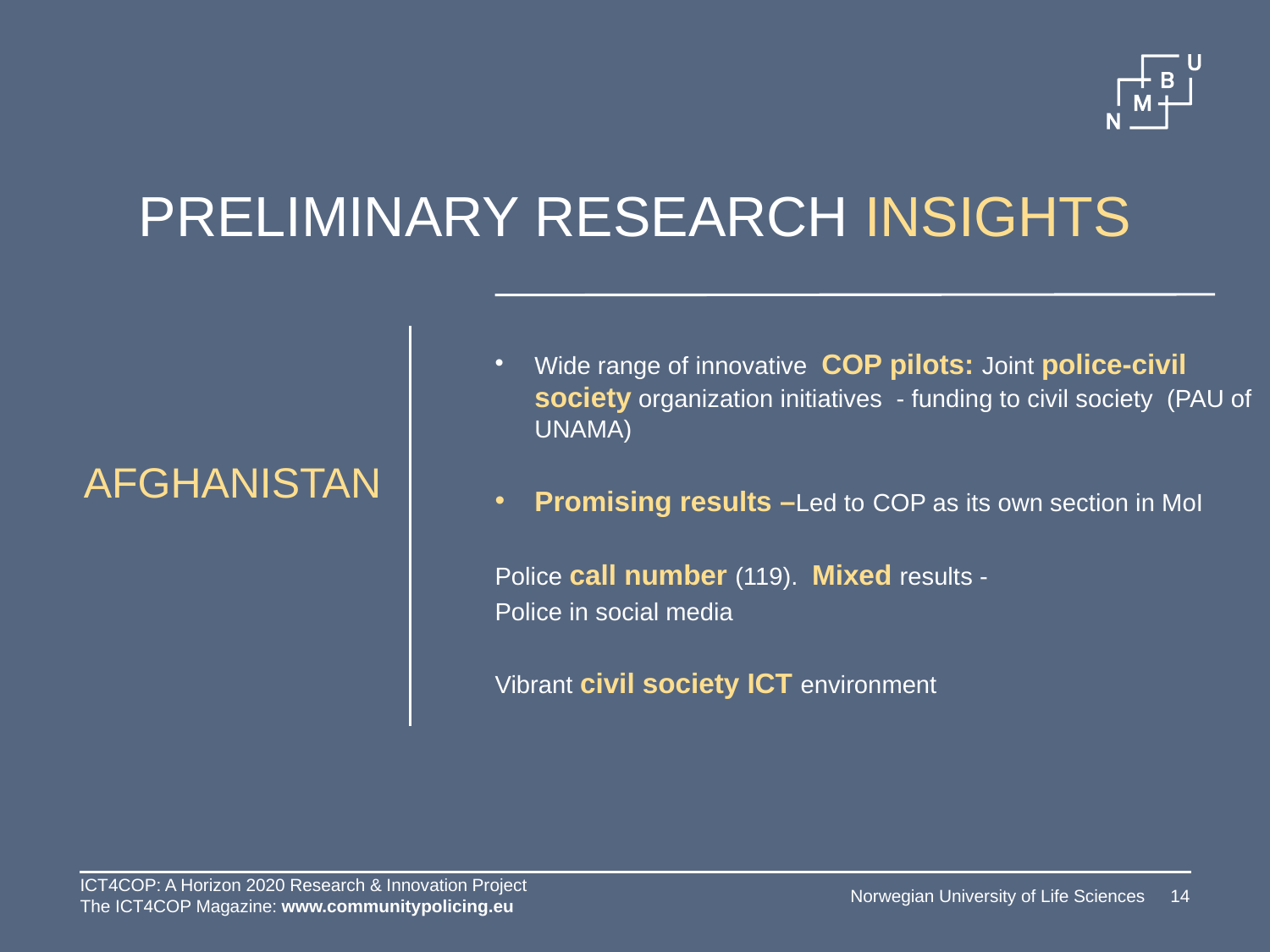

# PRELIMINARY RESEARCH INSIGHTS
Wide range of innovative  COP pilots: Joint police-civil society organization initiatives  - funding to civil society  (PAU of UNAMA)

Promising results –Led to COP as its own section in MoI

Police call number (119).  Mixed results -
Police in social media

Vibrant civil society ICT environment

AFGHANISTAN

ICT4COP: A Horizon 2020 Research & Innovation Project
The ICT4COP Magazine: www.communitypolicing.eu
Norwegian University of Life Sciences
14